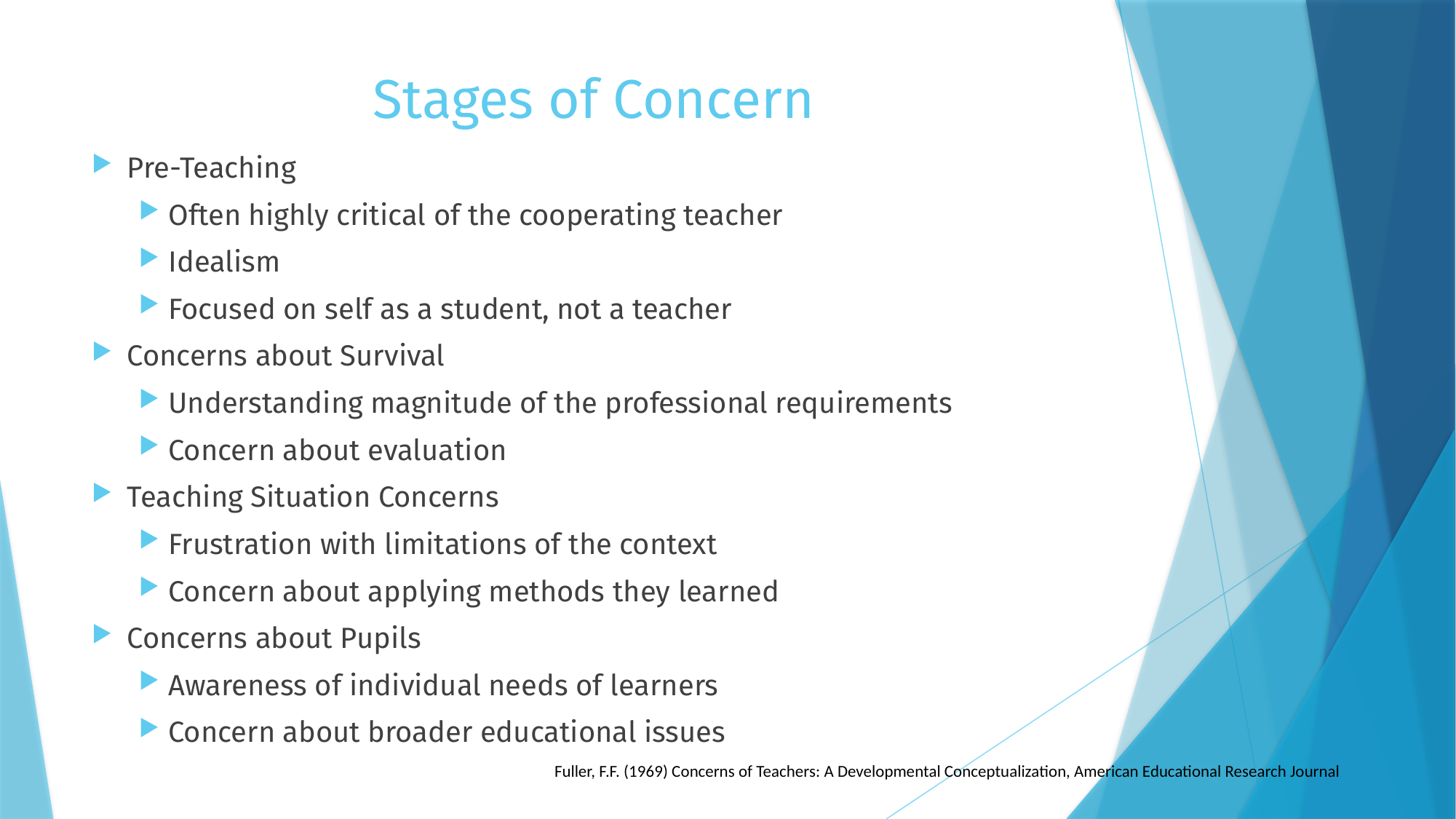

# Stages of Concern
Pre-Teaching
Often highly critical of the cooperating teacher
Idealism
Focused on self as a student, not a teacher
Concerns about Survival
Understanding magnitude of the professional requirements
Concern about evaluation
Teaching Situation Concerns
Frustration with limitations of the context
Concern about applying methods they learned
Concerns about Pupils
Awareness of individual needs of learners
Concern about broader educational issues

Fuller, F.F. (1969) Concerns of Teachers: A Developmental Conceptualization, American Educational Research Journal